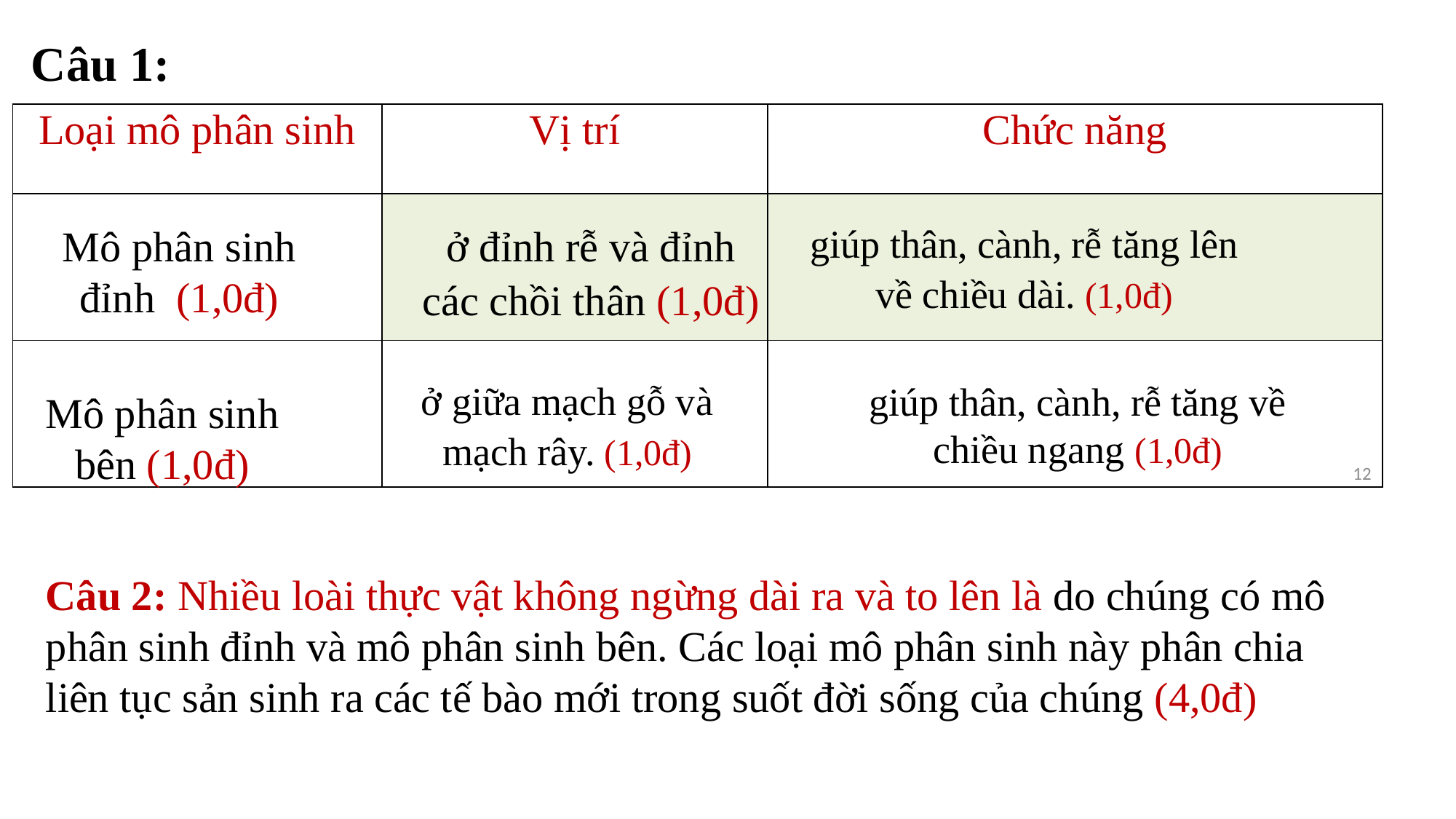

Câu 1:
| Loại mô phân sinh | Vị trí | Chức năng |
| --- | --- | --- |
|  |  |  |
|  |  |  |
giúp thân, cành, rễ tăng lên về chiều dài. (1,0đ)
ở đỉnh rễ và đỉnh các chồi thân (1,0đ)
Mô phân sinh đỉnh  (1,0đ)
ở giữa mạch gỗ và mạch rây. (1,0đ)
giúp thân, cành, rễ tăng về chiều ngang (1,0đ)
Mô phân sinh bên (1,0đ)
12
Câu 2: Nhiều loài thực vật không ngừng dài ra và to lên là do chúng có mô phân sinh đỉnh và mô phân sinh bên. Các loại mô phân sinh này phân chia liên tục sản sinh ra các tế bào mới trong suốt đời sống của chúng (4,0đ)